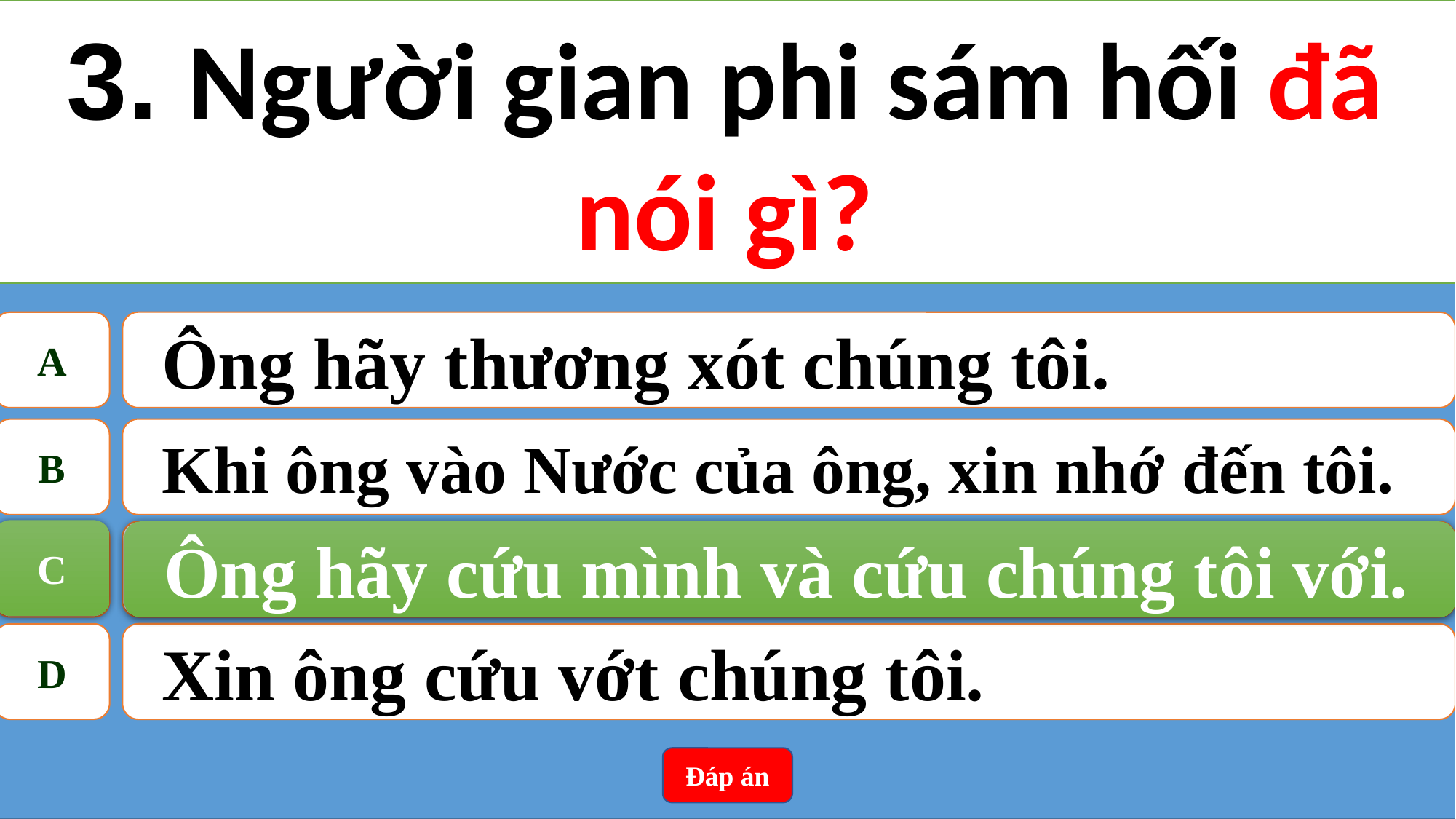

3. Người gian phi sám hối đã nói gì?
A
Ông hãy thương xót chúng tôi.
B
Khi ông vào Nước của ông, xin nhớ đến tôi.
C
Ông hãy cứu mình và cứu chúng tôi với.
C
Ông hãy cứu mình và cứu chúng tôi với.
D
Xin ông cứu vớt chúng tôi.
Đáp án